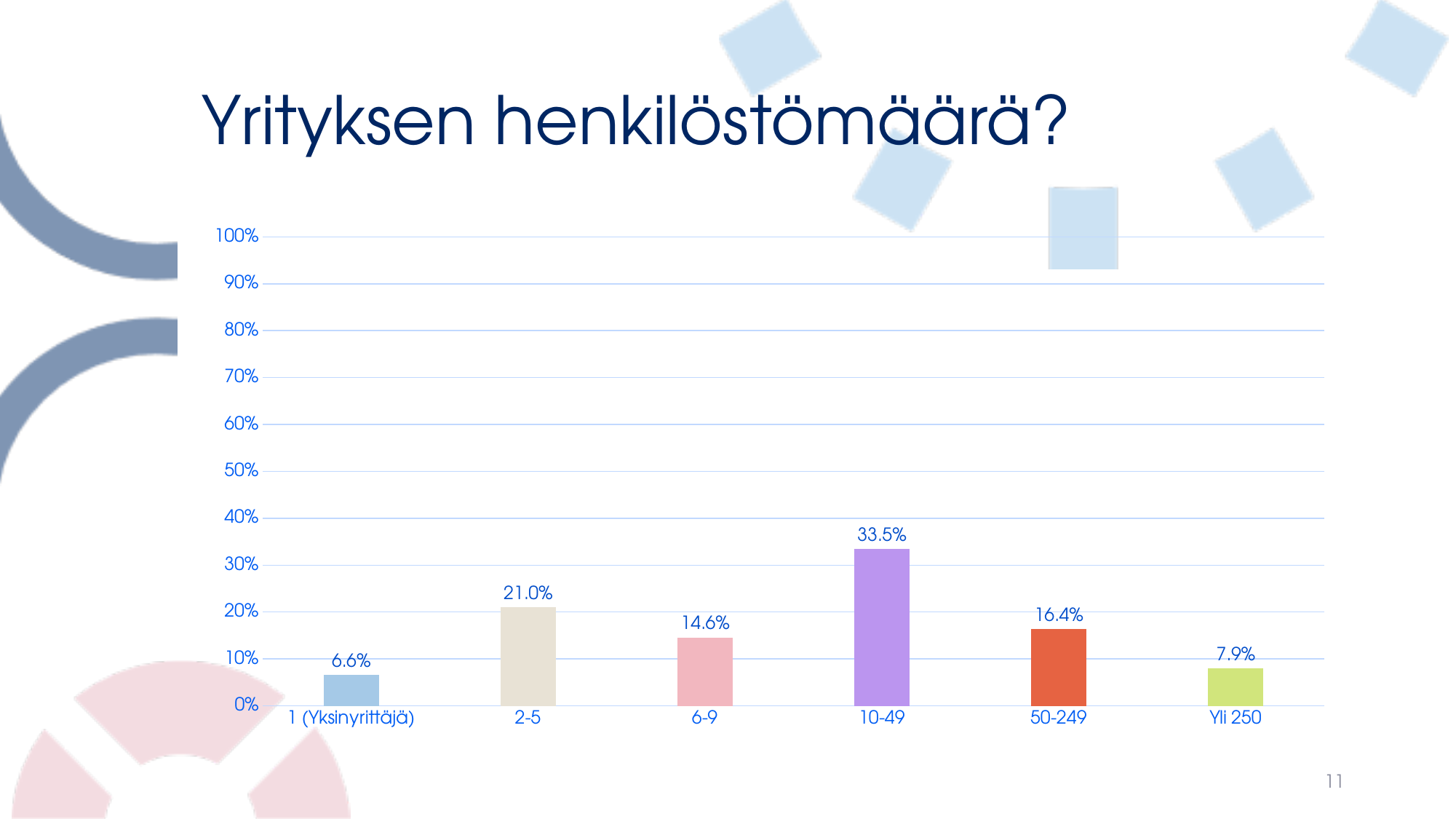

# Yrityksen henkilöstömäärä?

### Chart

| Category | Yrityksen henkilöstömäärä? |
|---|---|
| 1 (Yksinyrittäjä) | 0.06570048309178744 |
| 2-5 | 0.20966183574879227 |
| 6-9 | 0.14589371980676327 |
| 10-49 | 0.3352657004830918 |
| 50-249 | 0.1642512077294686 |
| Yli 250 | 0.07922705314009662 |
11